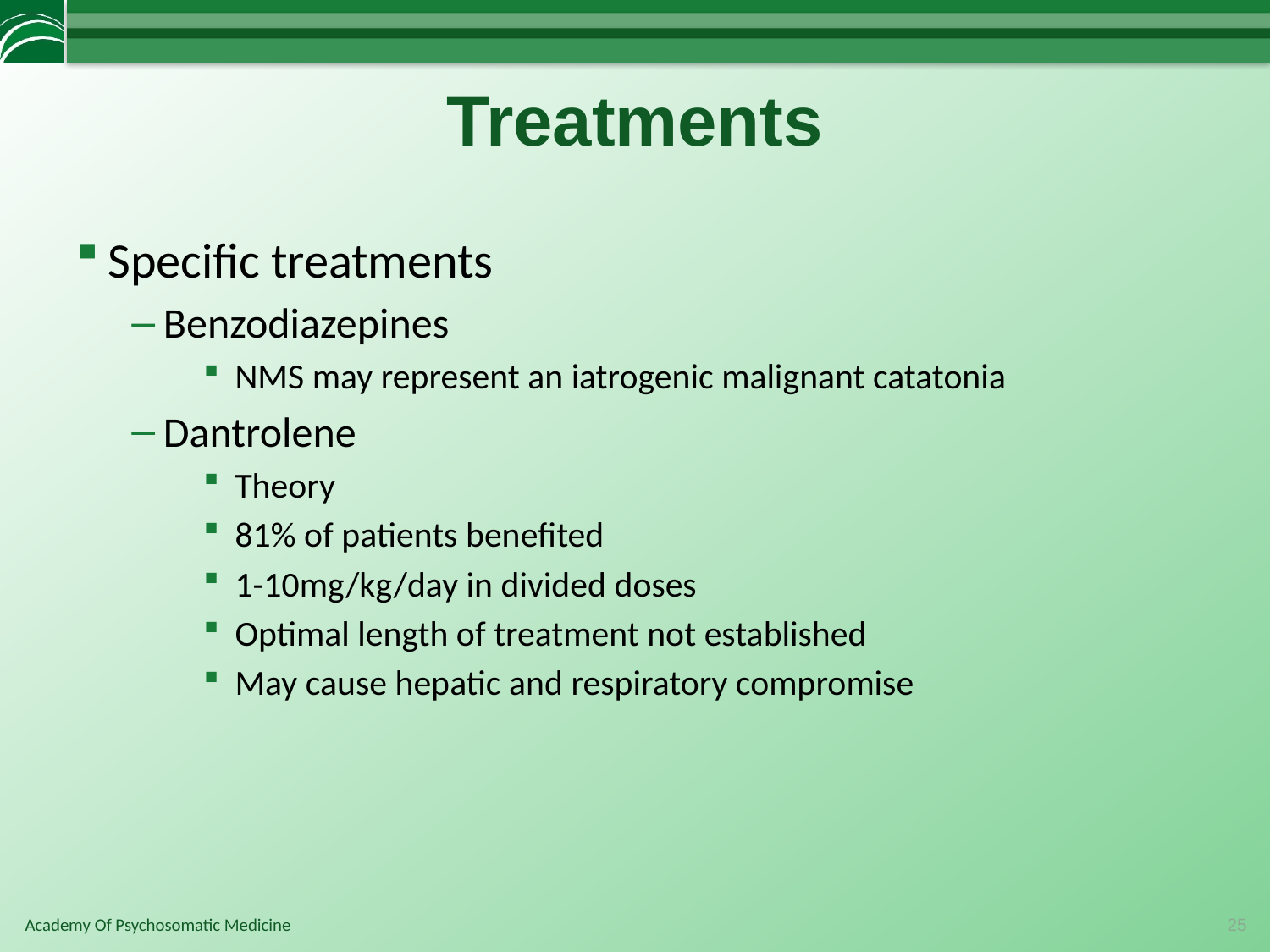

# Treatments
Specific treatments
Benzodiazepines
NMS may represent an iatrogenic malignant catatonia
Dantrolene
Theory
81% of patients benefited
1-10mg/kg/day in divided doses
Optimal length of treatment not established
May cause hepatic and respiratory compromise
25